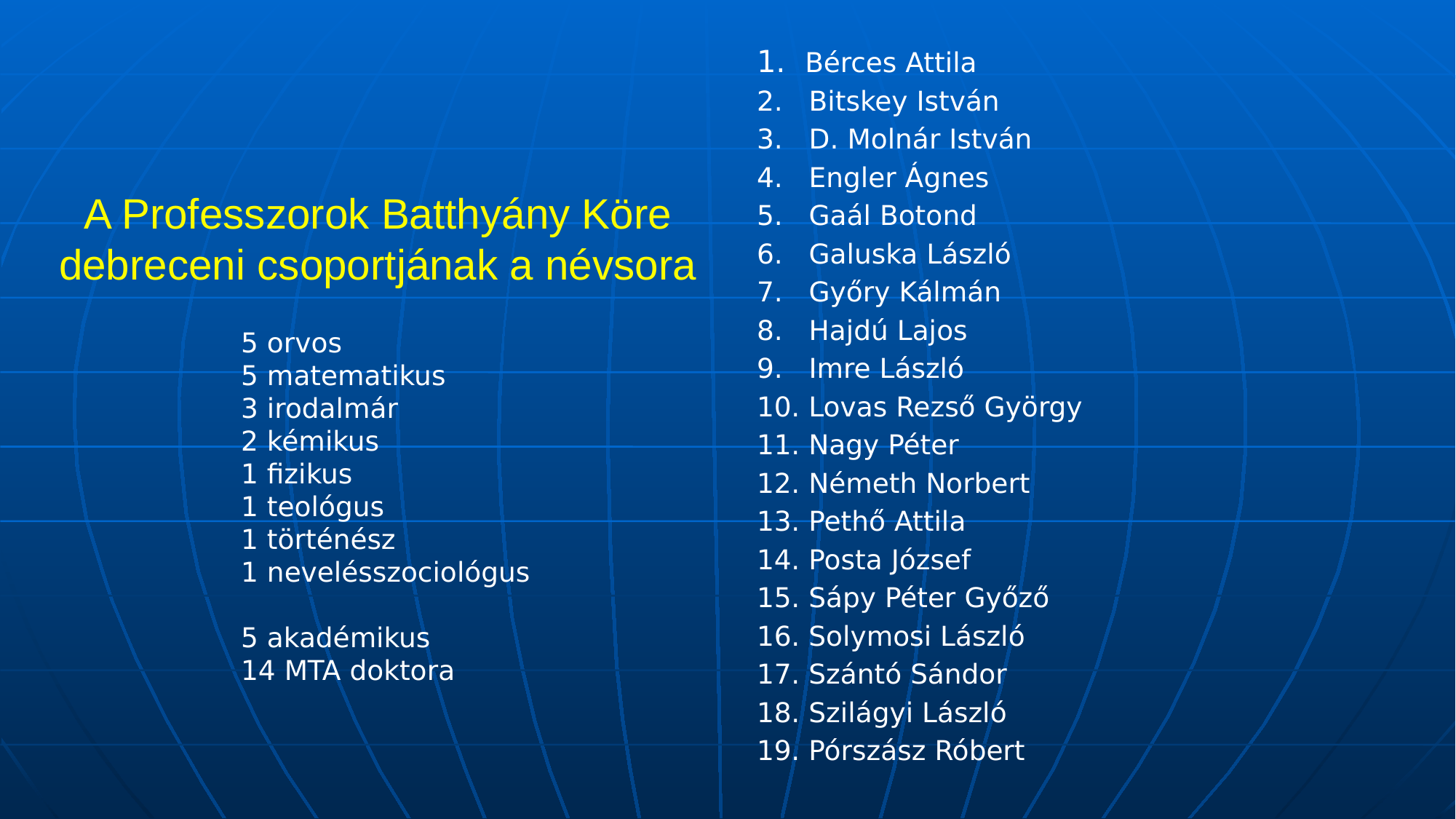

# A Professzorok Batthyány Köre debreceni csoportjának a névsora
1.  Bérces Attila
2.   Bitskey István
3.   D. Molnár István
4.   Engler Ágnes
5.   Gaál Botond
6.   Galuska László
7.   Győry Kálmán
8.   Hajdú Lajos
9.   Imre László
10. Lovas Rezső György
11. Nagy Péter
12. Németh Norbert
13. Pethő Attila
14. Posta József
15. Sápy Péter Győző
16. Solymosi László
17. Szántó Sándor
18. Szilágyi László
19. Pórszász Róbert

5 orvos
5 matematikus
3 irodalmár
2 kémikus
1 fizikus
1 teológus
1 történész
1 nevelésszociológus

5 akadémikus
14 MTA doktora